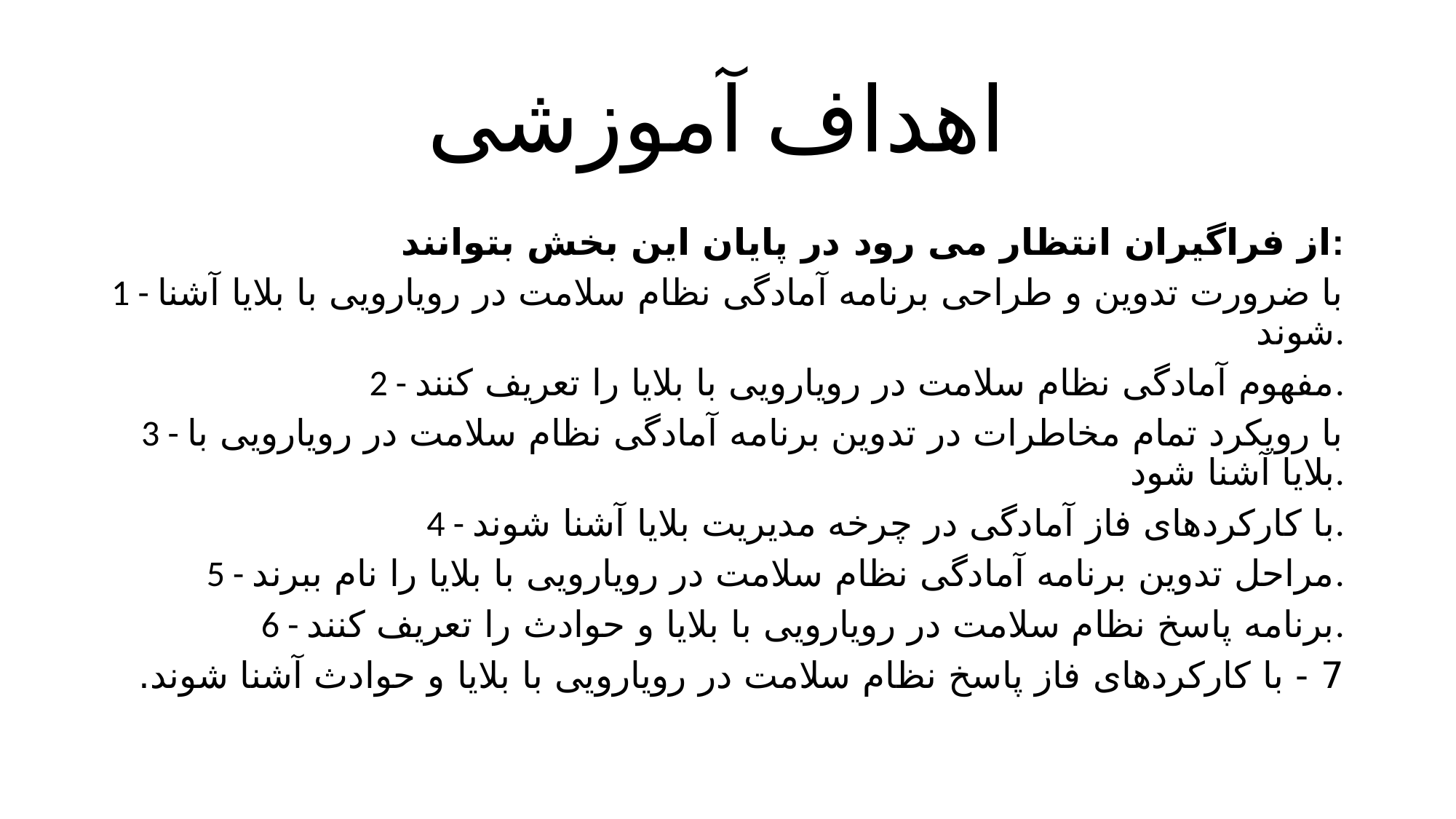

# اهداف آموزشی
از فراگیران انتظار می رود در پایان این بخش بتوانند:
1 - با ضرورت تدوین و طراحی برنامه آمادگی نظام سلامت در رویارویی با بلایا آشنا شوند.
2 - مفهوم آمادگی نظام سلامت در رویارویی با بلایا را تعریف کنند.
3 - با رویکرد تمام مخاطرات در تدوین برنامه آمادگی نظام سلامت در رویارویی با بلایا آشنا شود.
4 - با کارکردهای فاز آمادگی در چرخه مدیریت بلایا آشنا شوند.
5 - مراحل تدوین برنامه آمادگی نظام سلامت در رویارویی با بلایا را نام ببرند.
6 - برنامه پاسخ نظام سلامت در رویارویی با بلایا و حوادث را تعریف کنند.
7 - با کارکردهای فاز پاسخ نظام سلامت در رویارویی با بلایا و حوادث آشنا شوند.